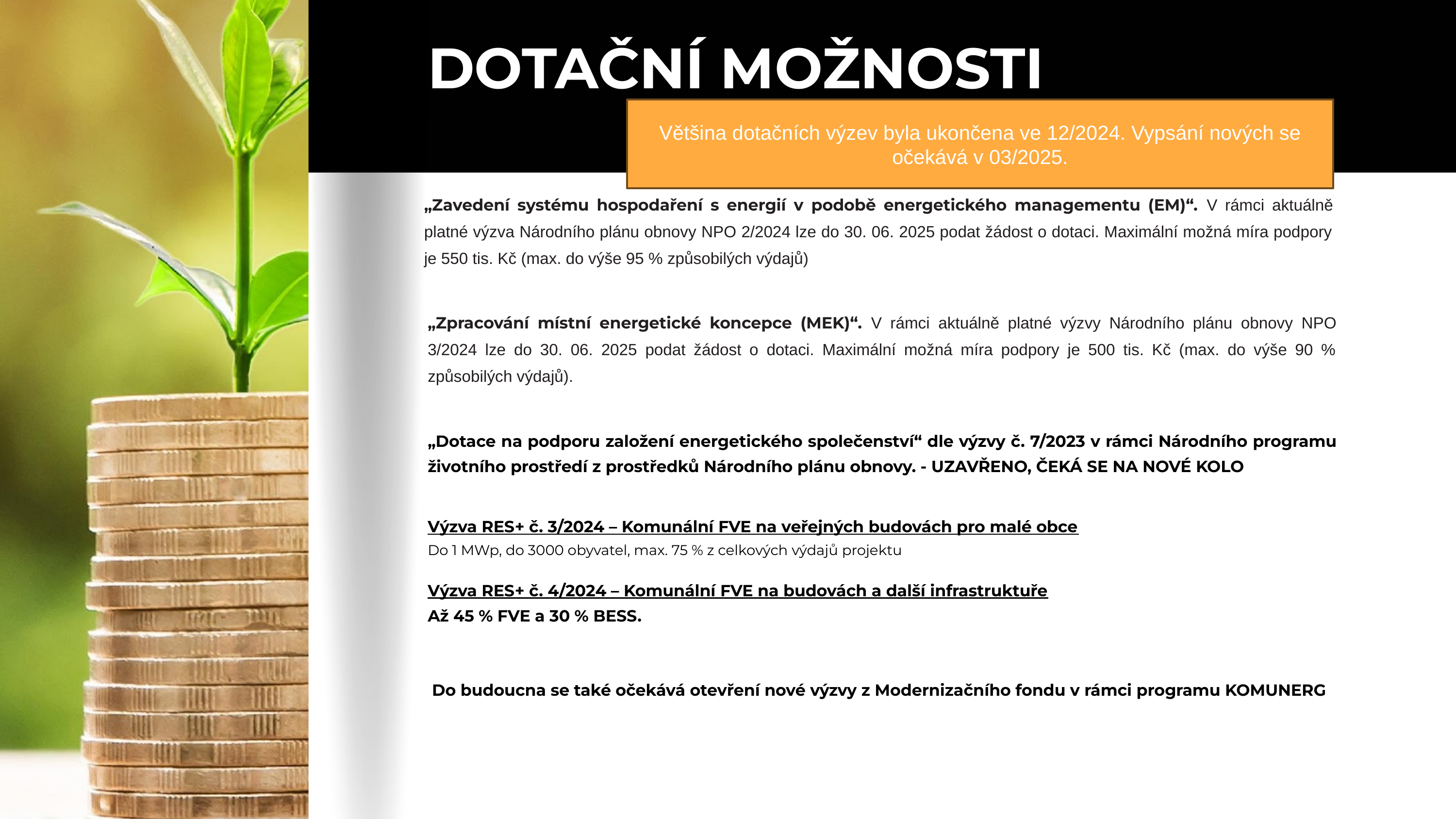

DOTAČNÍ MOŽNOSTI
Většina dotačních výzev byla ukončena ve 12/2024. Vypsání nových se očekává v 03/2025.
„Zavedení systému hospodaření s energií v podobě energetického managementu (EM)“. V rámci aktuálně platné výzva Národního plánu obnovy NPO 2/2024 lze do 30. 06. 2025 podat žádost o dotaci. Maximální možná míra podpory je 550 tis. Kč (max. do výše 95 % způsobilých výdajů)

„Zpracování místní energetické koncepce (MEK)“. V rámci aktuálně platné výzvy Národního plánu obnovy NPO 3/2024 lze do 30. 06. 2025 podat žádost o dotaci. Maximální možná míra podpory je 500 tis. Kč (max. do výše 90 % způsobilých výdajů).

„Dotace na podporu založení energetického společenství“ dle výzvy č. 7/2023 v rámci Národního programu životního prostředí z prostředků Národního plánu obnovy. - UZAVŘENO, ČEKÁ SE NA NOVÉ KOLO
Výzva RES+ č. 3/2024 – Komunální FVE na veřejných budovách pro malé obce
Do 1 MWp, do 3000 obyvatel, max. 75 % z celkových výdajů projektu
Výzva RES+ č. 4/2024 – Komunální FVE na budovách a další infrastruktuře
Až 45 % FVE a 30 % BESS.

Do budoucna se také očekává otevření nové výzvy z Modernizačního fondu v rámci programu KOMUNERG